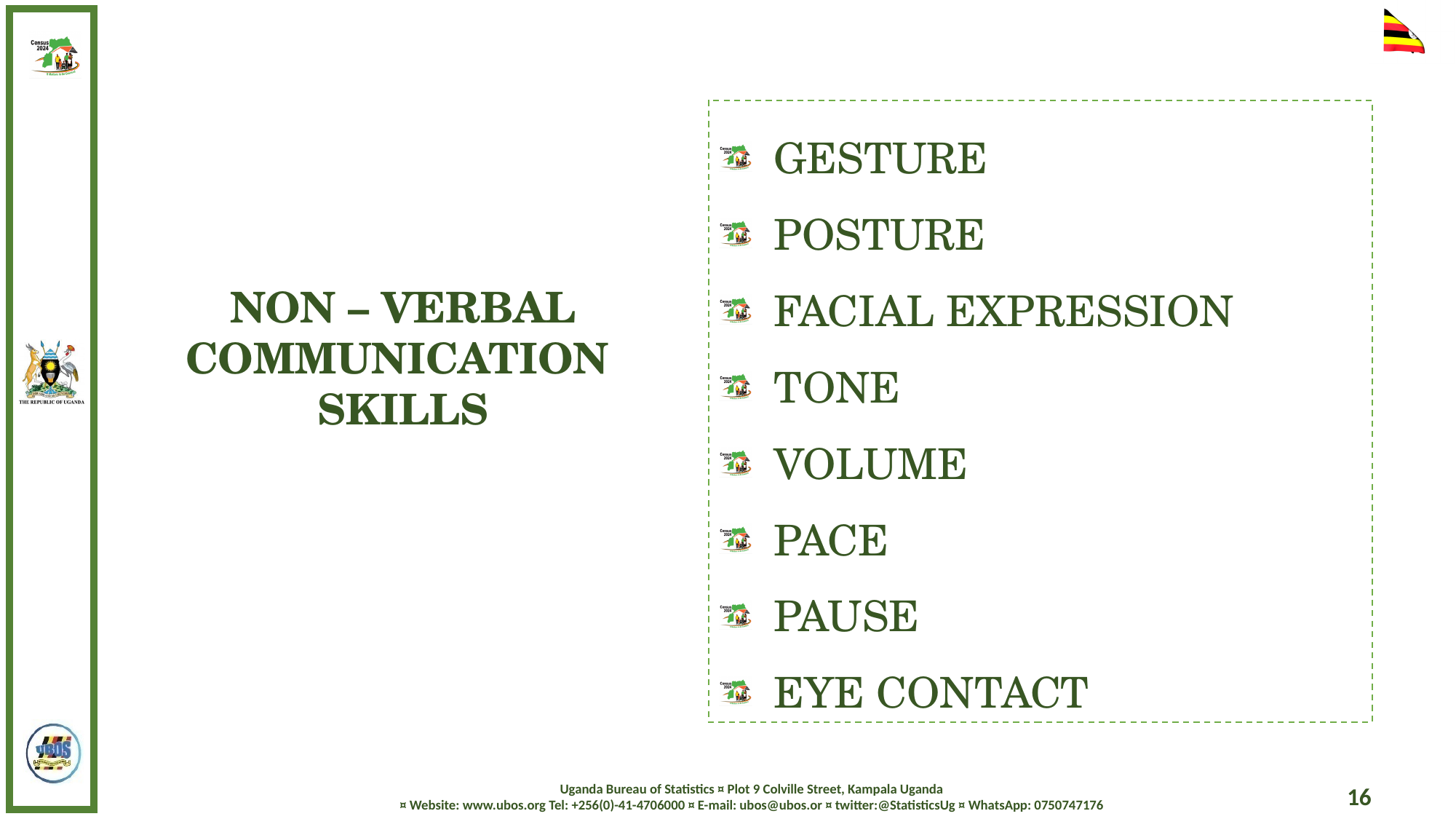

GESTURE
POSTURE
FACIAL EXPRESSION
TONE
VOLUME
PACE
PAUSE
EYE CONTACT
NON – VERBAL COMMUNICATION  SKILLS